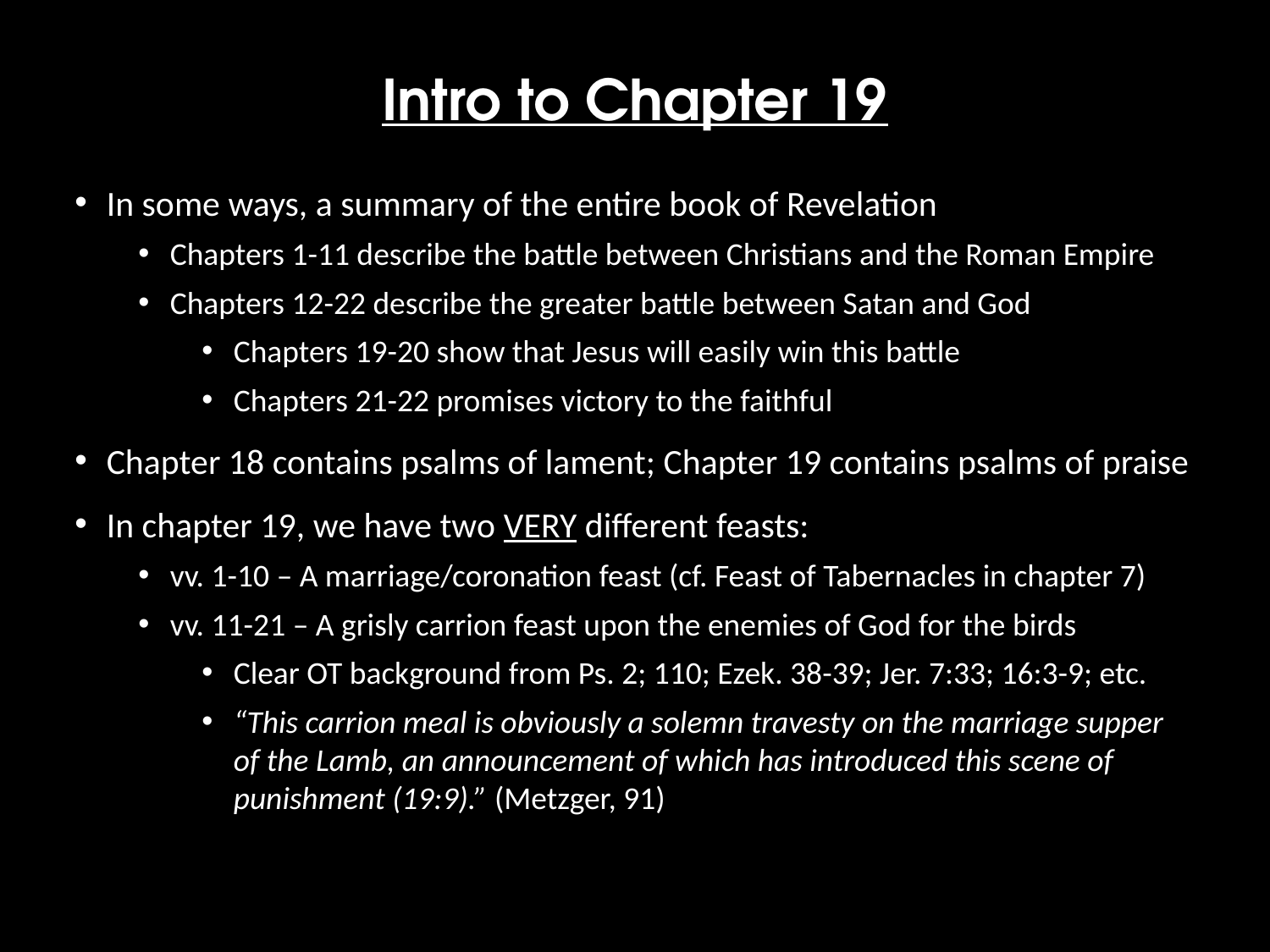

# Intro to Chapter 19
In some ways, a summary of the entire book of Revelation
Chapters 1-11 describe the battle between Christians and the Roman Empire
Chapters 12-22 describe the greater battle between Satan and God
Chapters 19-20 show that Jesus will easily win this battle
Chapters 21-22 promises victory to the faithful
Chapter 18 contains psalms of lament; Chapter 19 contains psalms of praise
In chapter 19, we have two VERY different feasts:
vv. 1-10 – A marriage/coronation feast (cf. Feast of Tabernacles in chapter 7)
vv. 11-21 – A grisly carrion feast upon the enemies of God for the birds
Clear OT background from Ps. 2; 110; Ezek. 38-39; Jer. 7:33; 16:3-9; etc.
“This carrion meal is obviously a solemn travesty on the marriage supper of the Lamb, an announcement of which has introduced this scene of punishment (19:9).” (Metzger, 91)